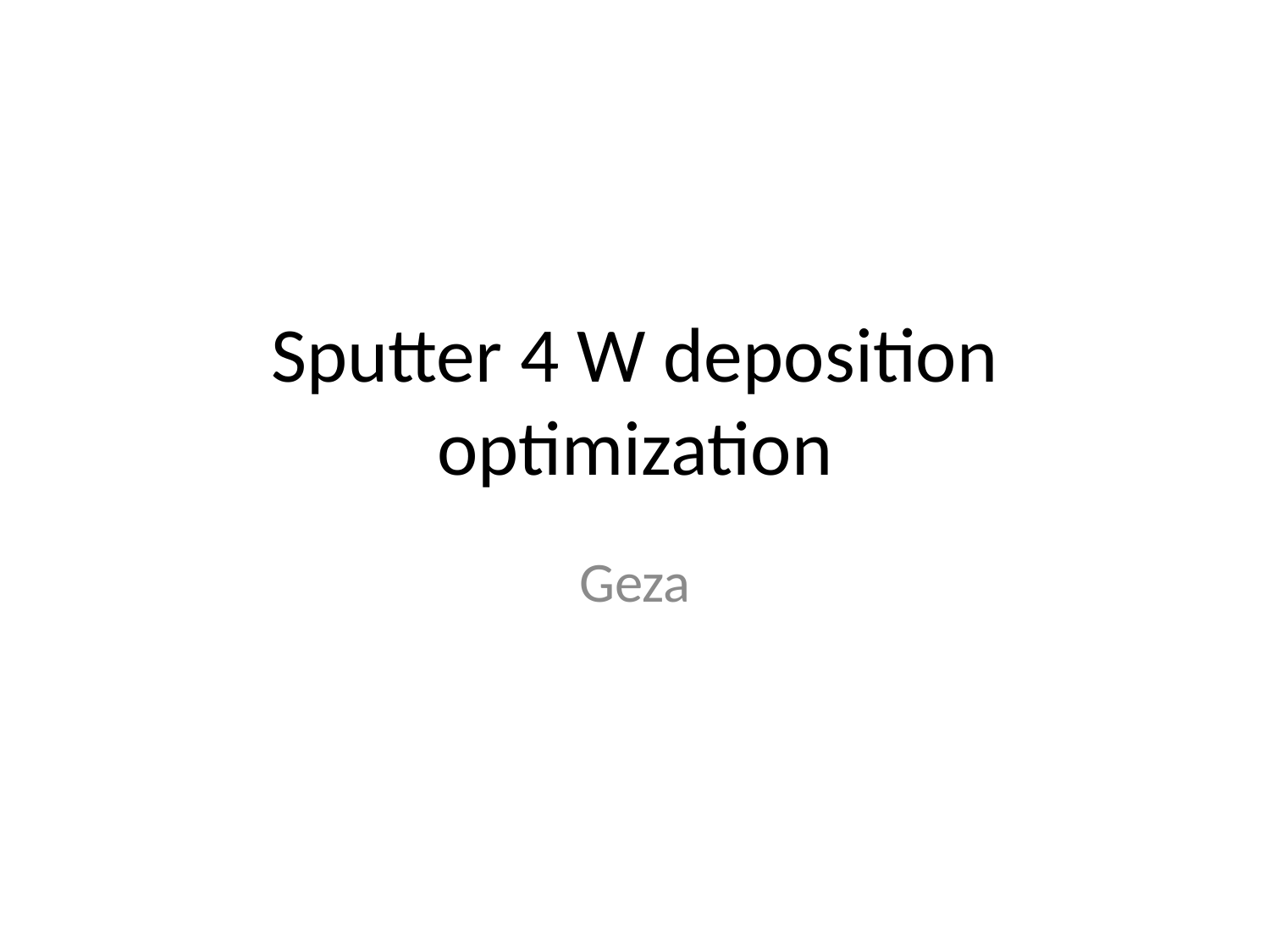

# Sputter 4 W deposition optimization
Geza